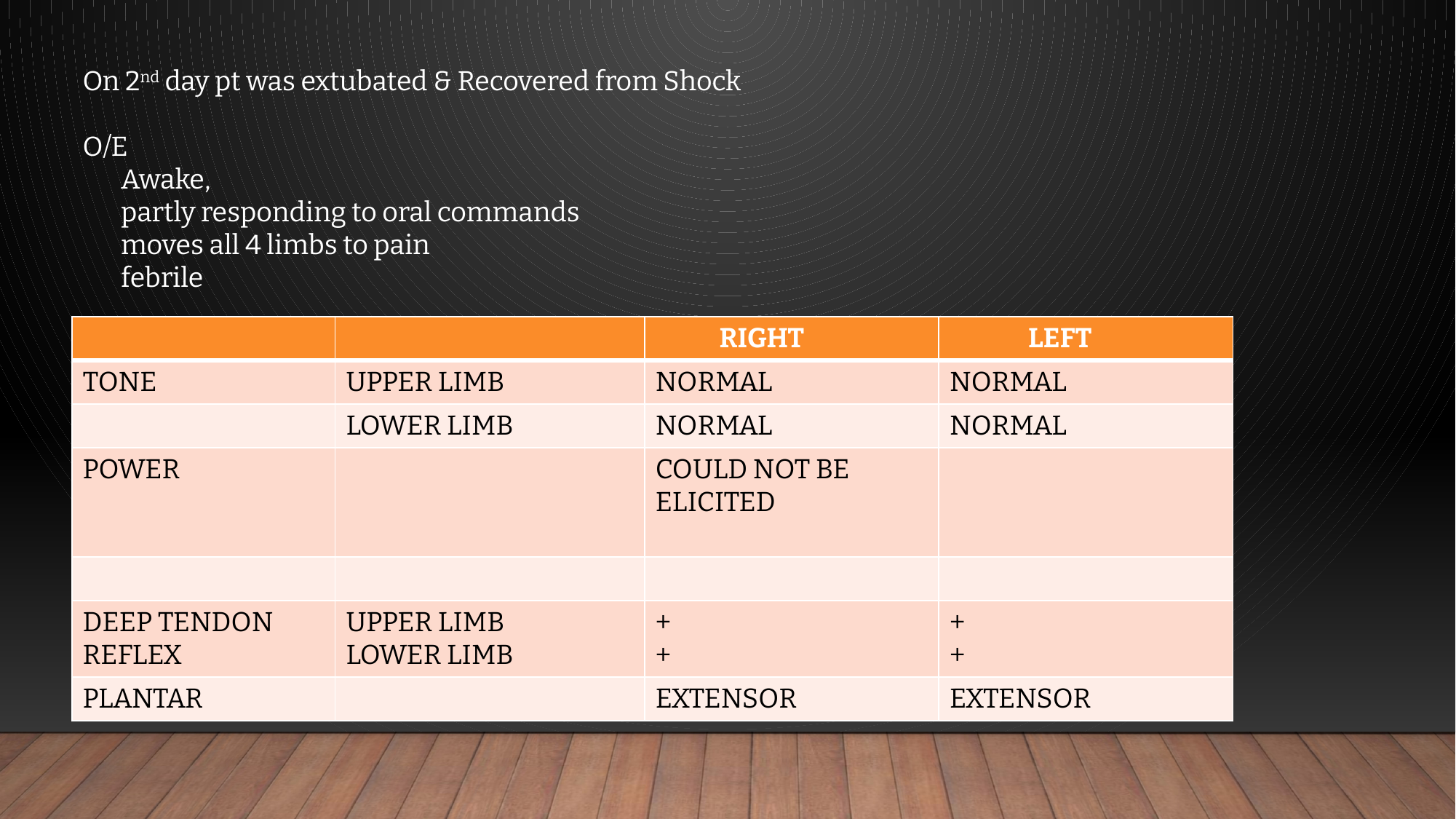

On 2nd day pt was extubated & Recovered from Shock

O/E
       Awake,
       partly responding to oral commands
       moves all 4 limbs to pain
       febrile
|  |  | RIGHT | LEFT |
| --- | --- | --- | --- |
| TONE | UPPER LIMB | NORMAL | NORMAL |
|  | LOWER LIMB | NORMAL | NORMAL |
| POWER |  | COULD NOT BE ELICITED |  |
|  |  |  |  |
| DEEP TENDON REFLEX | UPPER LIMB LOWER LIMB | + + | + + |
| PLANTAR |  | EXTENSOR | EXTENSOR |